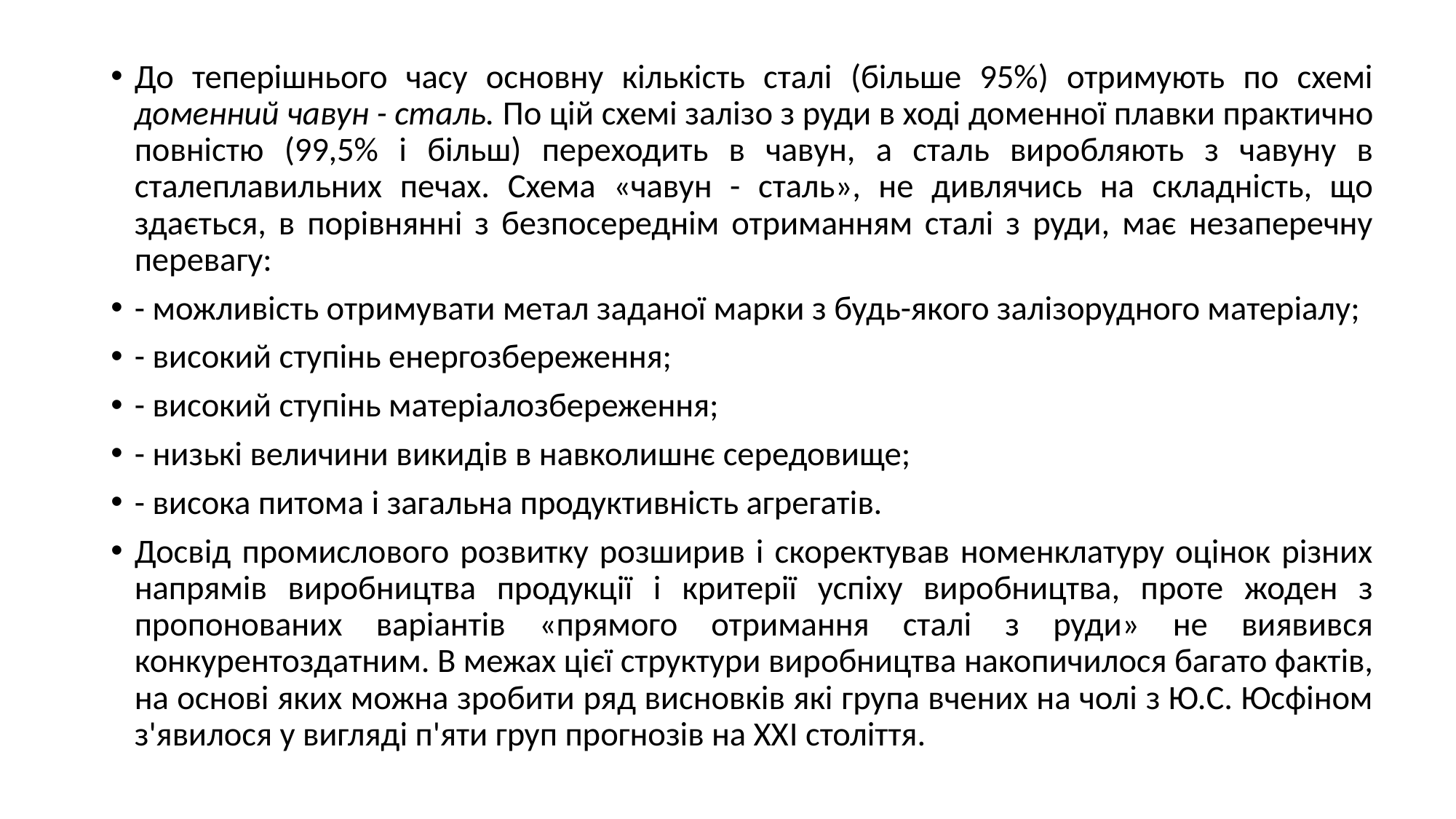

До теперішнього часу основну кількість сталі (більше 95%) отримують по схемі доменний чавун - сталь. По цій схемі залізо з руди в ході доменної плавки практично повністю (99,5% і більш) переходить в чавун, а сталь виробляють з чавуну в сталеплавильних печах. Схема «чавун - сталь», не дивлячись на складність, що здається, в порівнянні з безпосереднім отриманням сталі з руди, має незаперечну перевагу:
- можливість отримувати метал заданої марки з будь-якого залізорудного матеріалу;
- високий ступінь енергозбереження;
- високий ступінь матеріалозбереження;
- низькі величини викидів в навколишнє середовище;
- висока питома і загальна продуктивність агрегатів.
Досвід промислового розвитку розширив і скоректував номенклатуру оцінок різних напрямів виробництва продукції і критерії успіху виробництва, проте жоден з пропонованих варіантів «прямого отримання сталі з руди» не виявився конкурентоздатним. В межах цієї структури виробництва накопичилося багато фактів, на основі яких можна зробити ряд висновків які група вчених на чолі з Ю.С. Юсфіном з'явилося у вигляді п'яти груп прогнозів на ХХI століття.